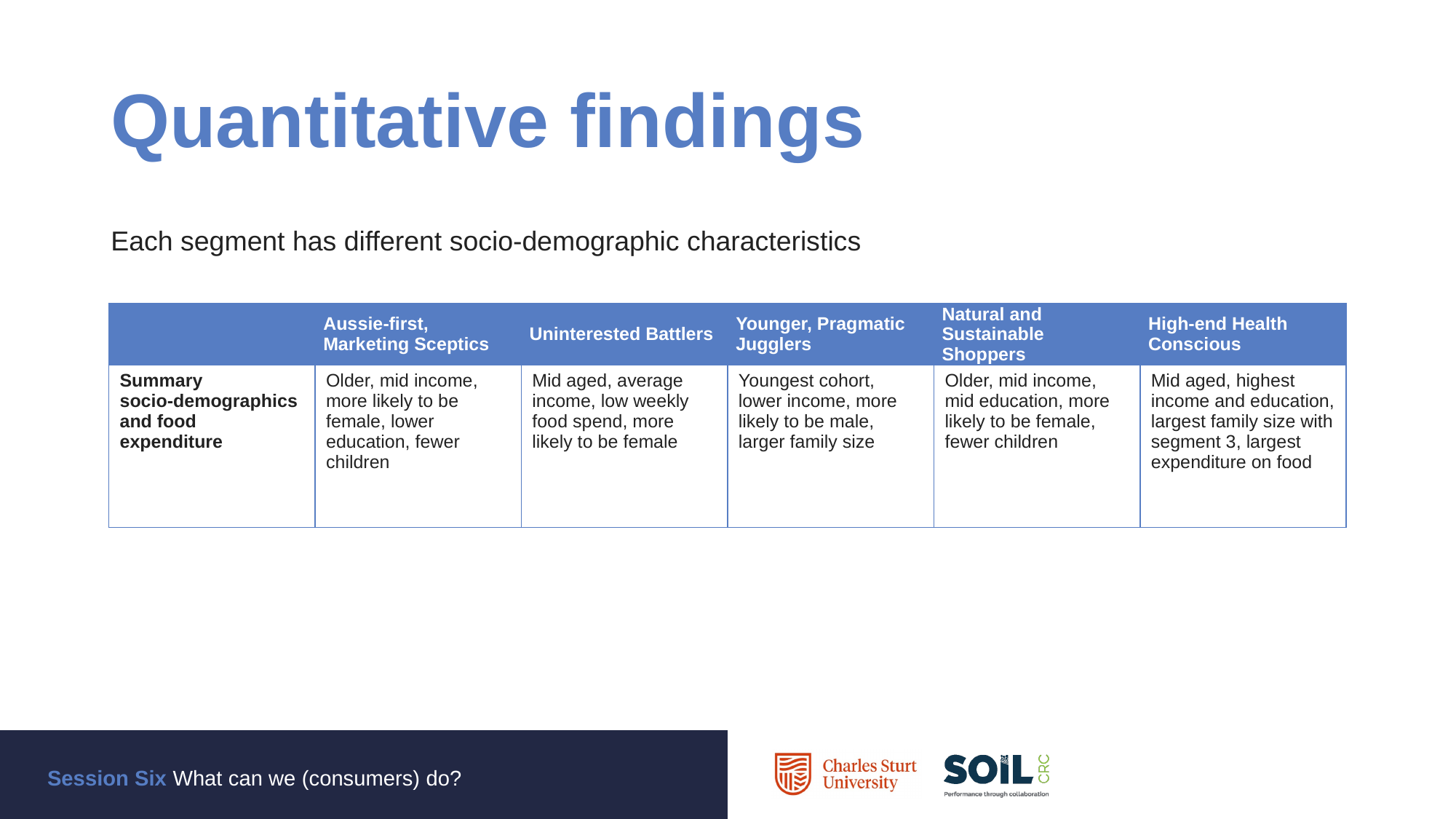

# Quantitative findings
Each segment has different socio-demographic characteristics

|  | Aussie-first, Marketing Sceptics | Uninterested Battlers | Younger, Pragmatic Jugglers | Natural and Sustainable Shoppers | High-end Health Conscious |
| --- | --- | --- | --- | --- | --- |
| Summary socio-demographics and food expenditure | Older, mid income, more likely to be female, lower education, fewer children | Mid aged, average income, low weekly food spend, more likely to be female | Youngest cohort, lower income, more likely to be male, larger family size | Older, mid income, mid education, more likely to be female, fewer children | Mid aged, highest income and education, largest family size with segment 3, largest expenditure on food |